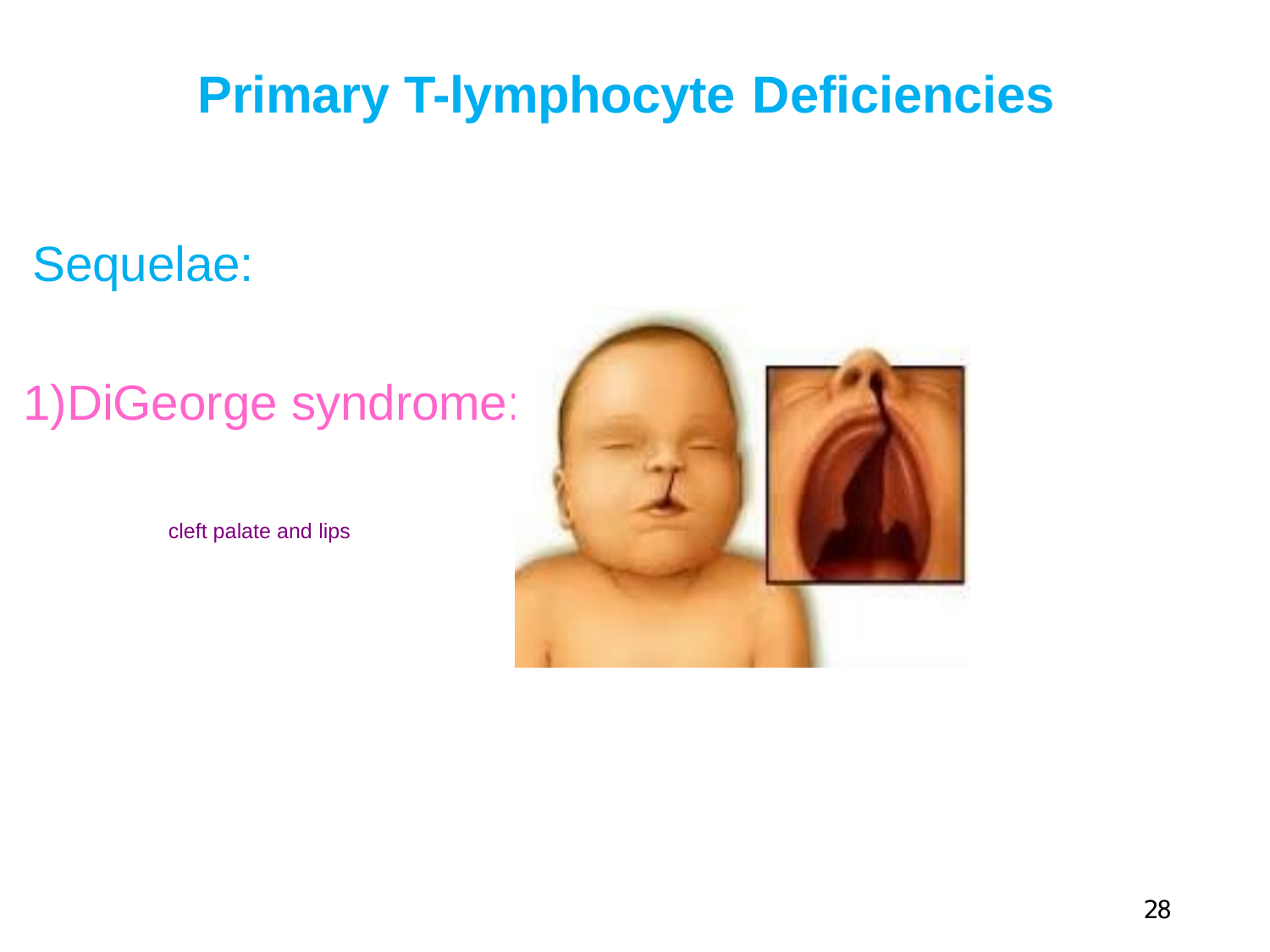

# Primary T-lymphocyte Deficiencies
Sequelae:

1)DiGeorge syndrome:

cleft palate and lips
28